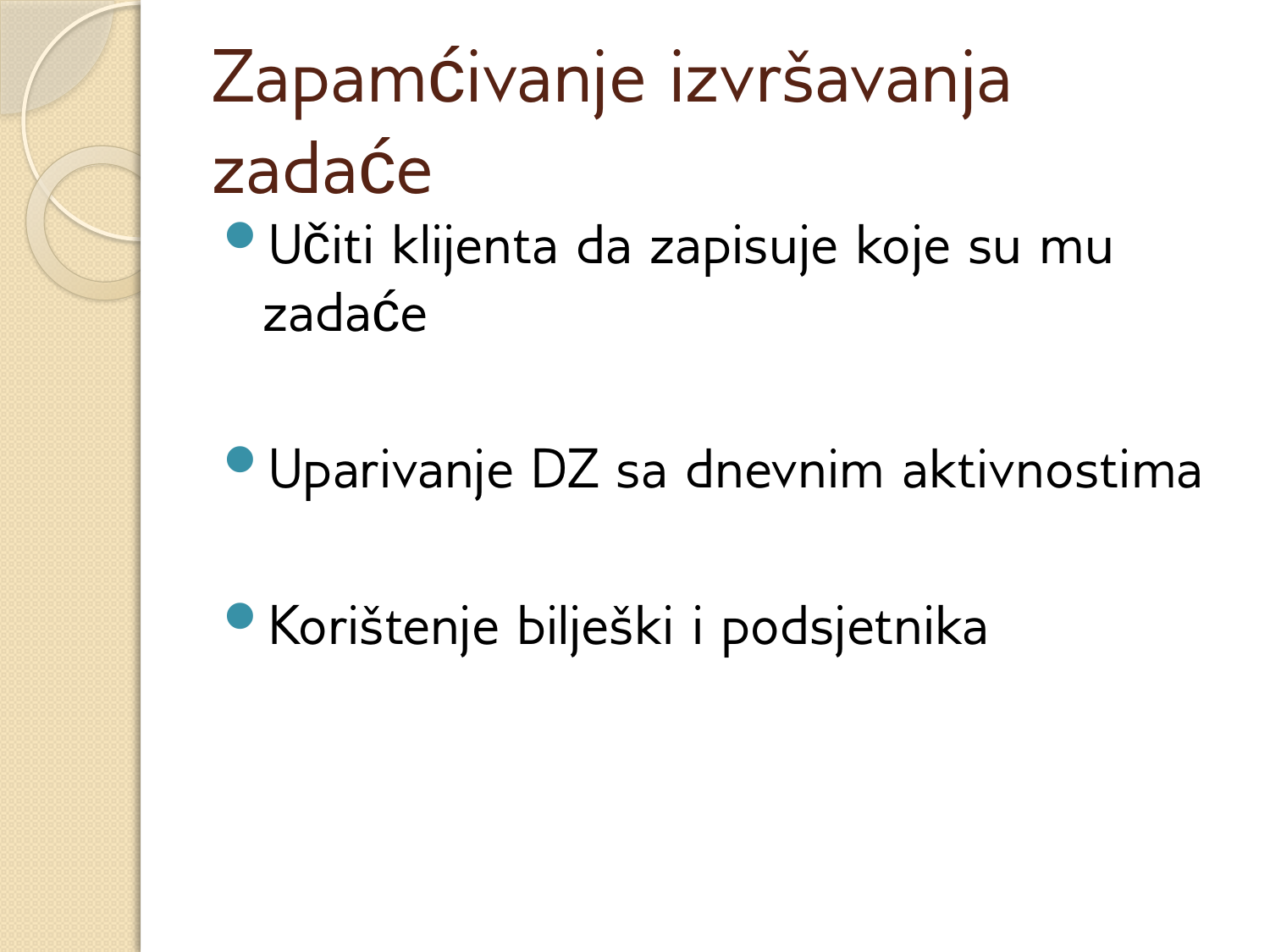

# Zapamćivanje izvršavanja zadaće
Učiti klijenta da zapisuje koje su mu zadaće

Uparivanje DZ sa dnevnim aktivnostima

Korištenje bilješki i podsjetnika